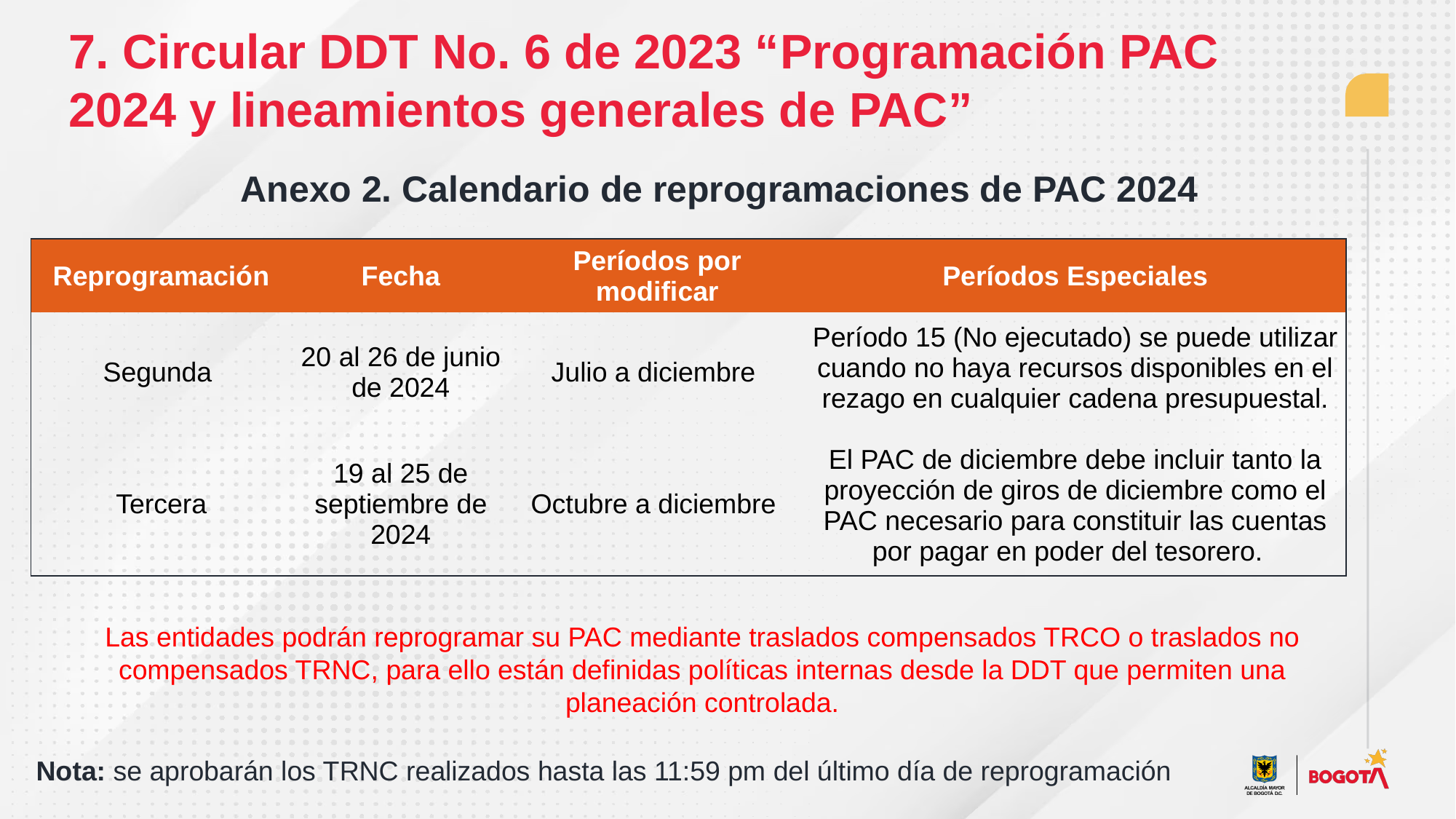

7. Circular DDT No. 6 de 2023 “Programación PAC 2024 y lineamientos generales de PAC”
Anexo 2. Calendario de reprogramaciones de PAC 2024
| Reprogramación | Fecha | Períodos por modificar | Períodos Especiales |
| --- | --- | --- | --- |
| Segunda | 20 al 26 de junio de 2024 | Julio a diciembre | Período 15 (No ejecutado) se puede utilizar cuando no haya recursos disponibles en el rezago en cualquier cadena presupuestal. El PAC de diciembre debe incluir tanto la proyección de giros de diciembre como el PAC necesario para constituir las cuentas por pagar en poder del tesorero. |
| Tercera | 19 al 25 de septiembre de 2024 | Octubre a diciembre | Período 15 (No ejecutado) se puede utilizar cuando no hayan recursos disponibles en el rezago en cualquier cadena presupuestal. |
Las entidades podrán reprogramar su PAC mediante traslados compensados TRCO o traslados no compensados TRNC, para ello están definidas políticas internas desde la DDT que permiten una planeación controlada.
Nota: se aprobarán los TRNC realizados hasta las 11:59 pm del último día de reprogramación